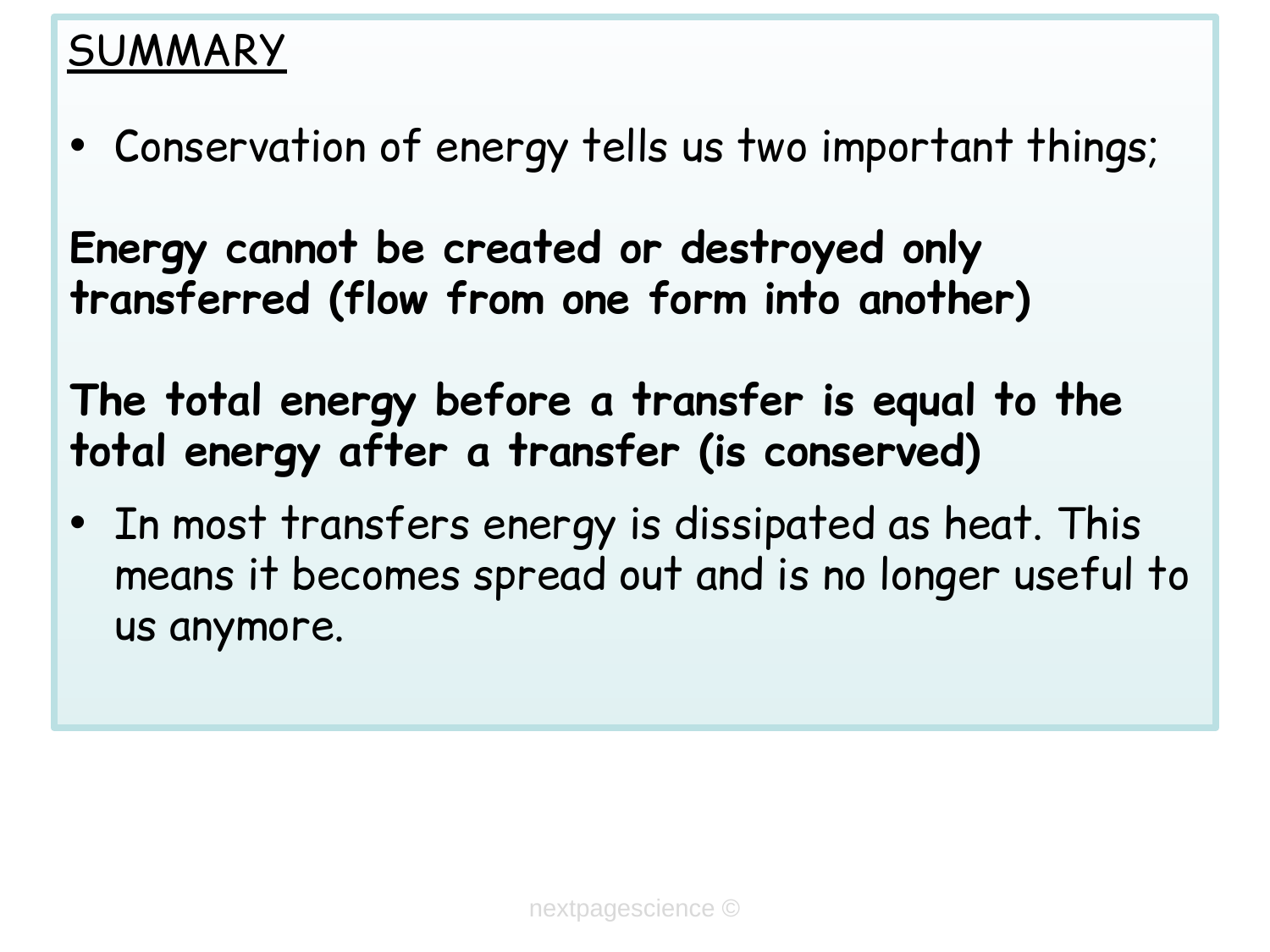

SUMMARY

Conservation of energy tells us two important things;

Energy cannot be created or destroyed only transferred (flow from one form into another)

The total energy before a transfer is equal to the total energy after a transfer (is conserved)

In most transfers energy is dissipated as heat. This means it becomes spread out and is no longer useful to us anymore.

nextpagescience ©